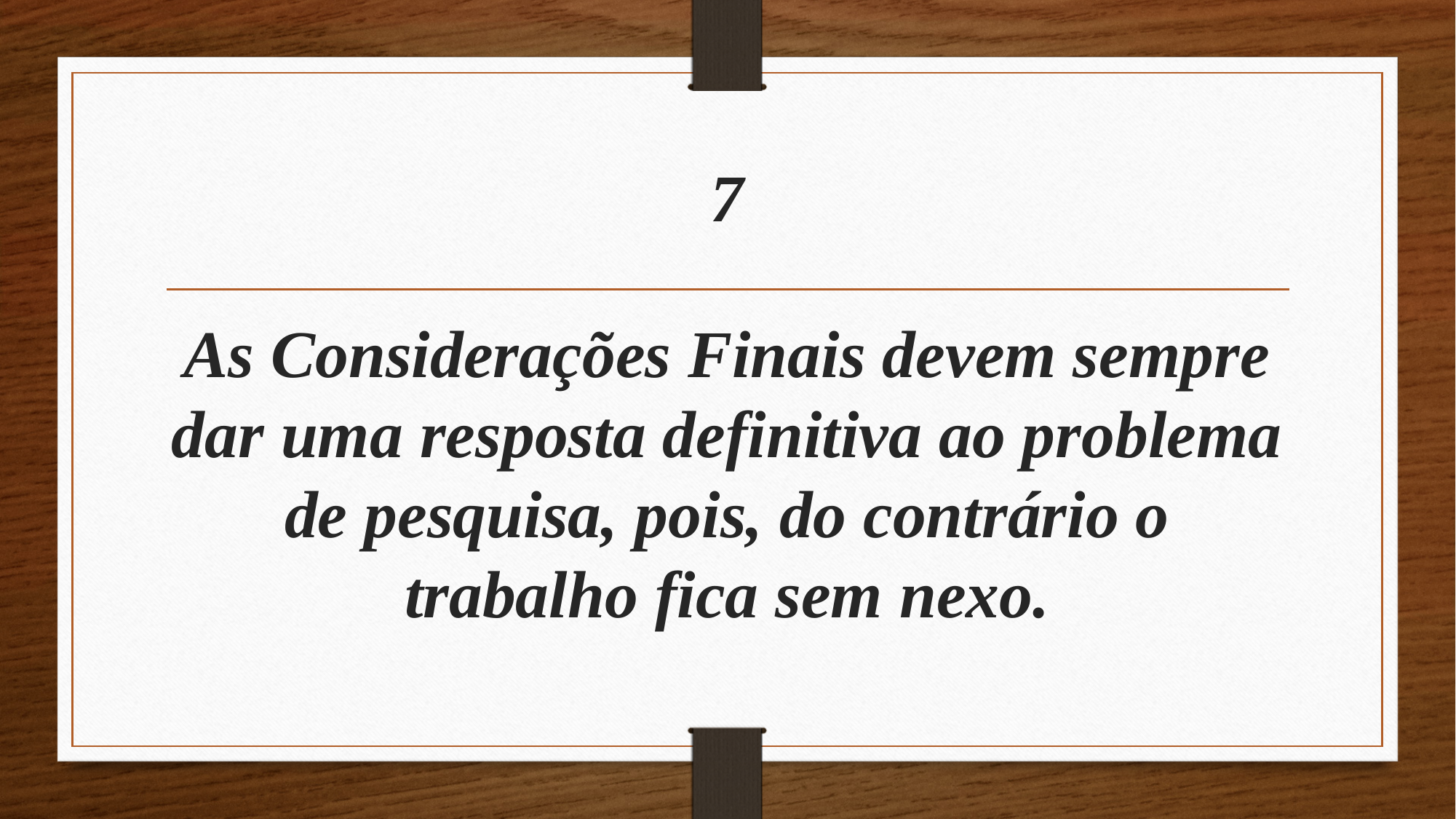

# 7
As Considerações Finais devem sempre dar uma resposta definitiva ao problema de pesquisa, pois, do contrário o trabalho fica sem nexo.